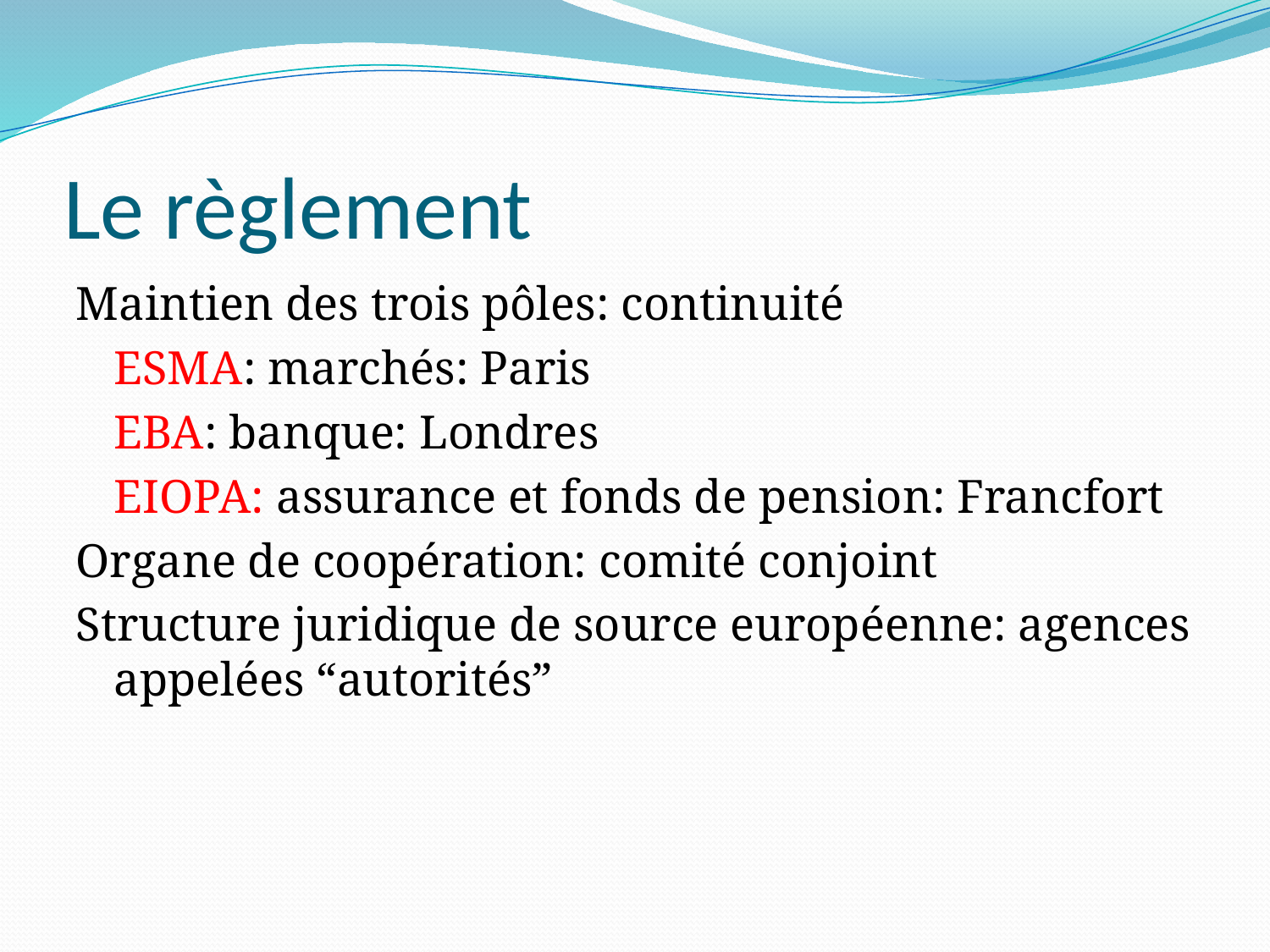

# Le règlement
Maintien des trois pôles: continuité
	ESMA: marchés: Paris
	EBA: banque: Londres
	EIOPA: assurance et fonds de pension: Francfort
Organe de coopération: comité conjoint
Structure juridique de source européenne: agences appelées “autorités”